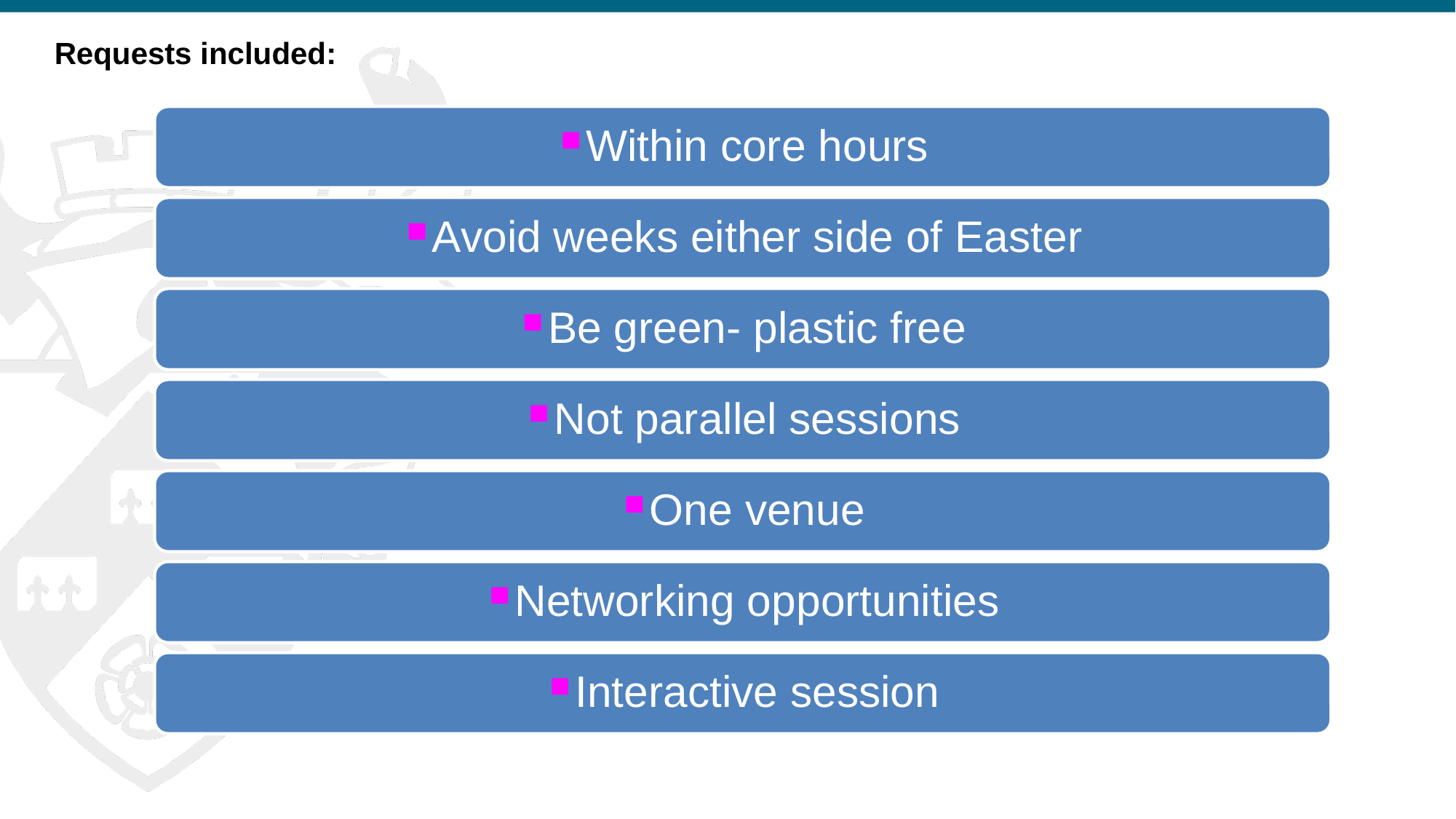

# Requests included:
Within core hours
Avoid weeks either side of Easter
Be green- plastic free
Not parallel sessions
One venue
Networking opportunities
Interactive session